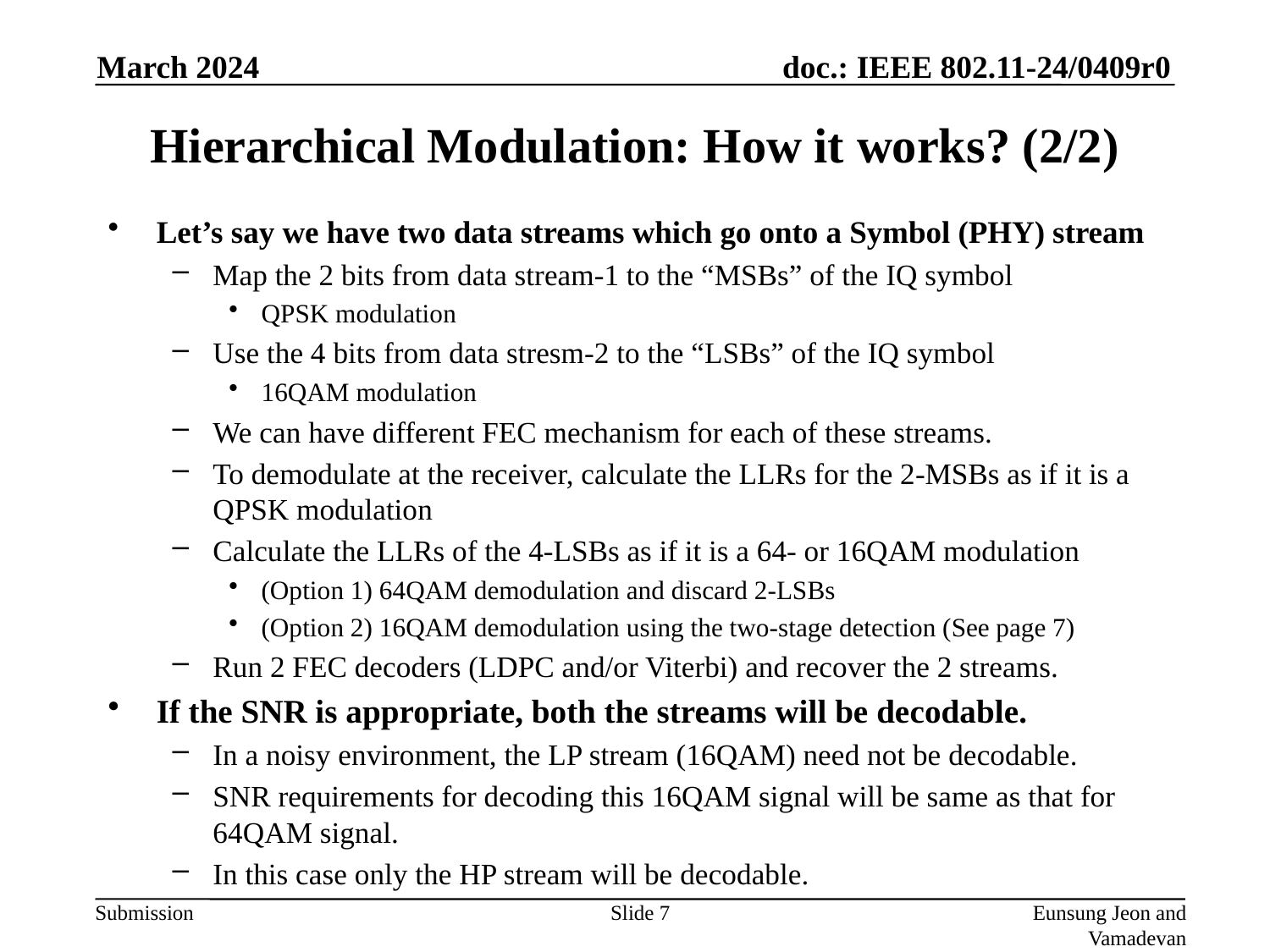

March 2024
# Hierarchical Modulation: How it works? (2/2)
Let’s say we have two data streams which go onto a Symbol (PHY) stream
Map the 2 bits from data stream-1 to the “MSBs” of the IQ symbol
QPSK modulation
Use the 4 bits from data stresm-2 to the “LSBs” of the IQ symbol
16QAM modulation
We can have different FEC mechanism for each of these streams.
To demodulate at the receiver, calculate the LLRs for the 2-MSBs as if it is a QPSK modulation
Calculate the LLRs of the 4-LSBs as if it is a 64- or 16QAM modulation
(Option 1) 64QAM demodulation and discard 2-LSBs
(Option 2) 16QAM demodulation using the two-stage detection (See page 7)
Run 2 FEC decoders (LDPC and/or Viterbi) and recover the 2 streams.
If the SNR is appropriate, both the streams will be decodable.
In a noisy environment, the LP stream (16QAM) need not be decodable.
SNR requirements for decoding this 16QAM signal will be same as that for 64QAM signal.
In this case only the HP stream will be decodable.

Slide 7
Eunsung Jeon and Vamadevan Namboodiri, Samsung